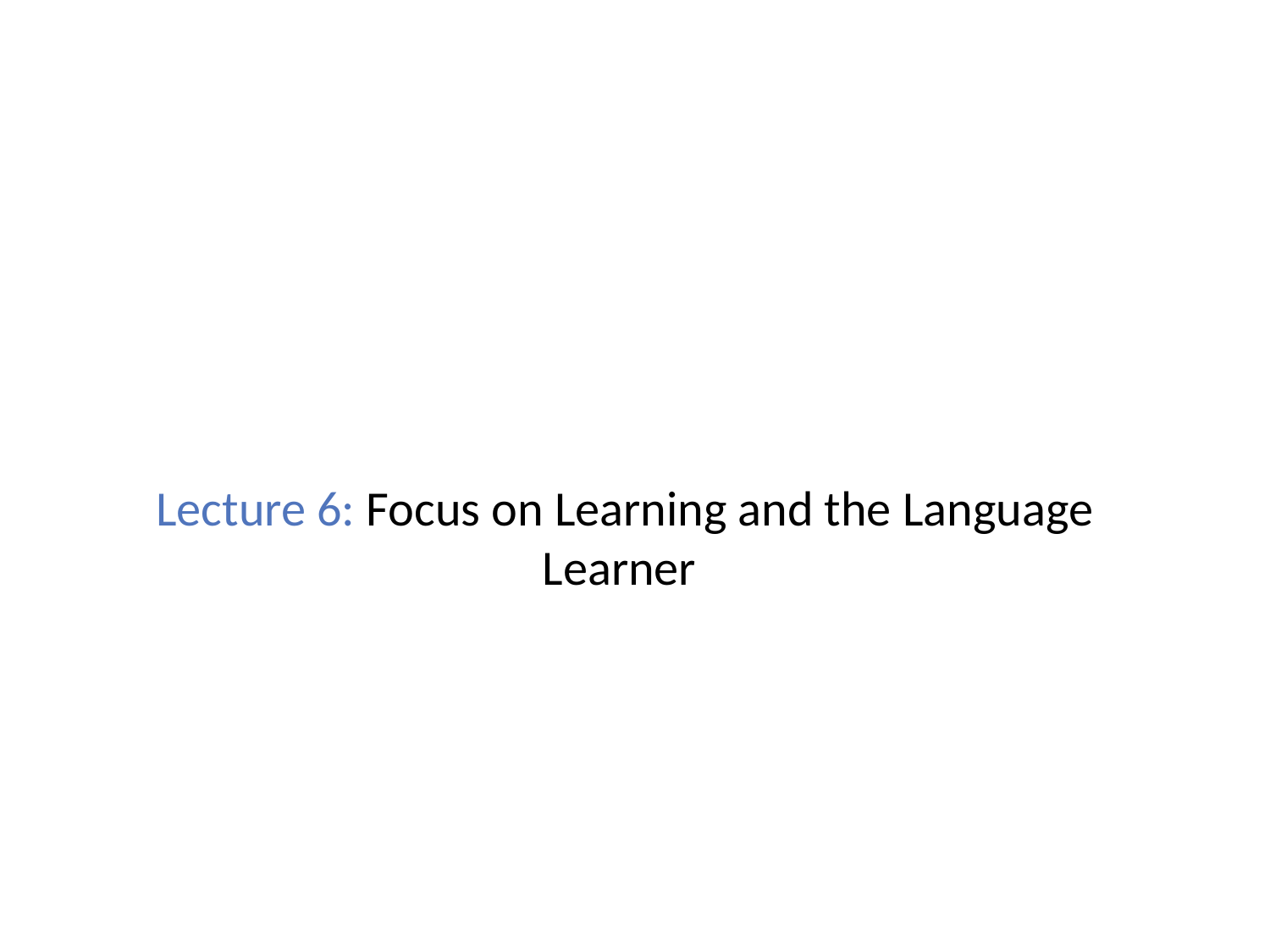

#
Lecture 6: Focus on Learning and the Language Learner